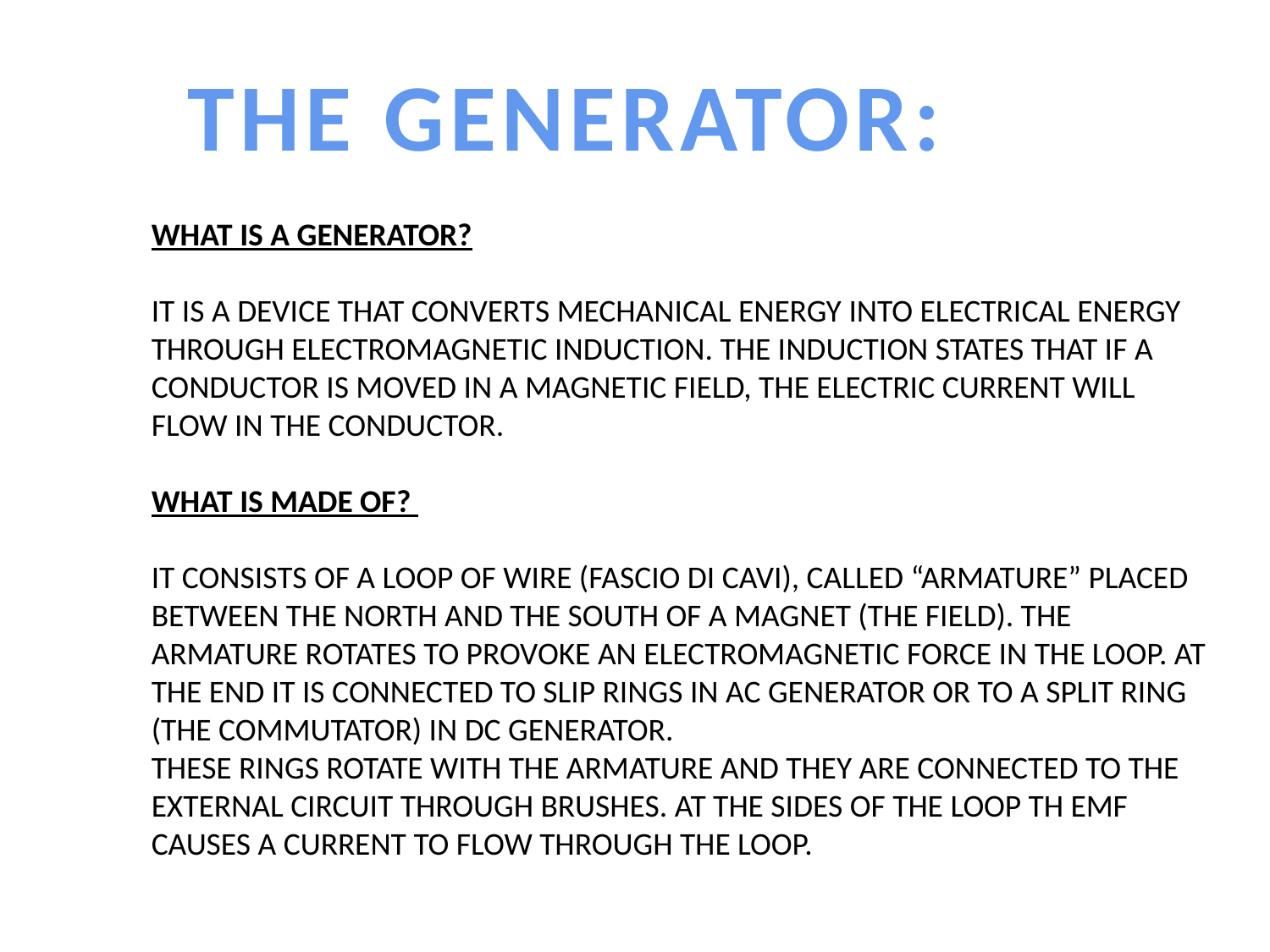

THE GENERATOR:
WHAT IS A GENERATOR?

IT IS A DEVICE THAT CONVERTS MECHANICAL ENERGY INTO ELECTRICAL ENERGY THROUGH ELECTROMAGNETIC INDUCTION. THE INDUCTION STATES THAT IF A CONDUCTOR IS MOVED IN A MAGNETIC FIELD, THE ELECTRIC CURRENT WILL FLOW IN THE CONDUCTOR.

WHAT IS MADE OF?

IT CONSISTS OF A LOOP OF WIRE (FASCIO DI CAVI), CALLED “ARMATURE” PLACED BETWEEN THE NORTH AND THE SOUTH OF A MAGNET (THE FIELD). THE ARMATURE ROTATES TO PROVOKE AN ELECTROMAGNETIC FORCE IN THE LOOP. AT THE END IT IS CONNECTED TO SLIP RINGS IN AC GENERATOR OR TO A SPLIT RING (THE COMMUTATOR) IN DC GENERATOR.
THESE RINGS ROTATE WITH THE ARMATURE AND THEY ARE CONNECTED TO THE EXTERNAL CIRCUIT THROUGH BRUSHES. AT THE SIDES OF THE LOOP TH EMF CAUSES A CURRENT TO FLOW THROUGH THE LOOP.